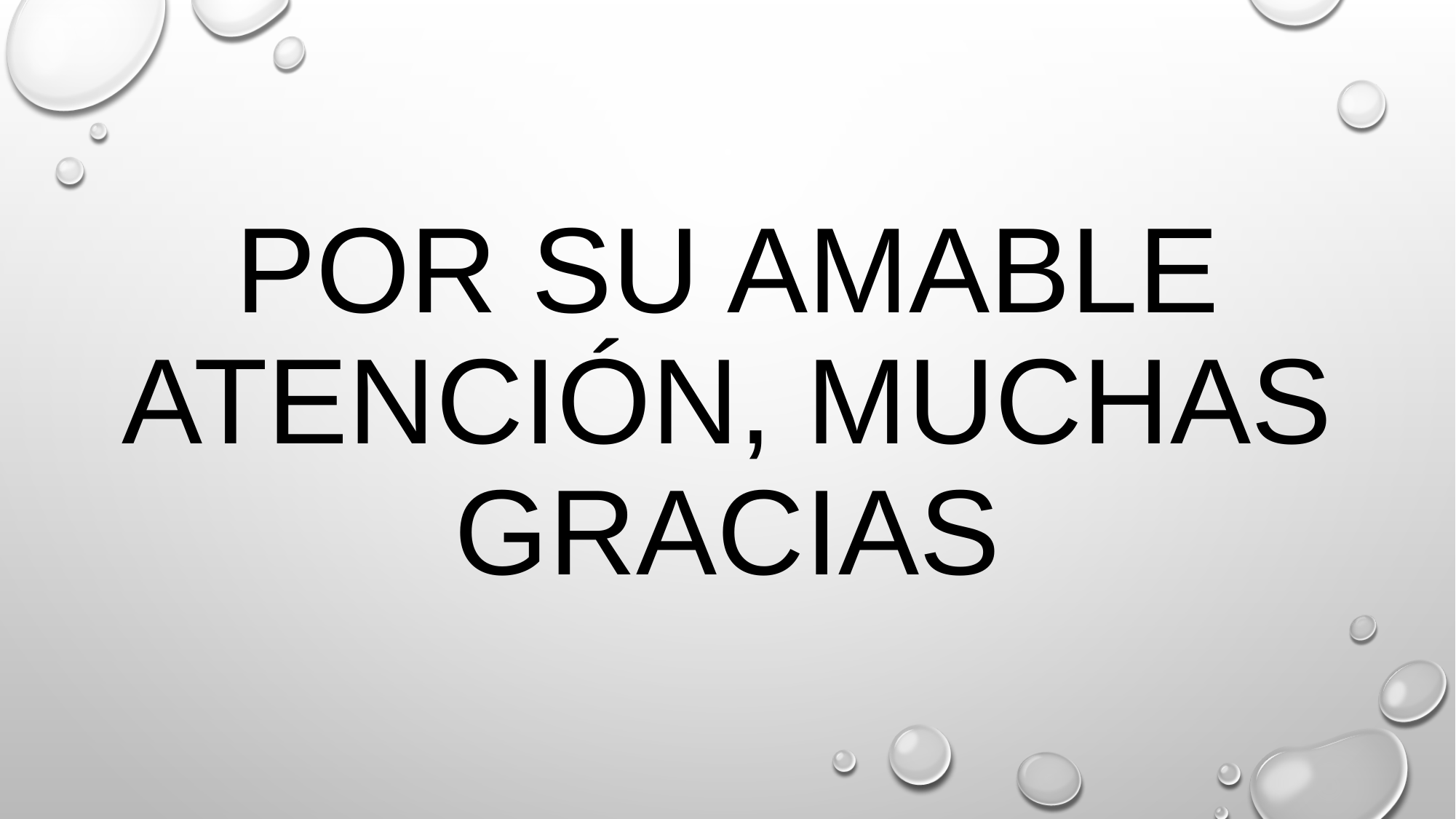

# Por su amable atención, muchas gracias